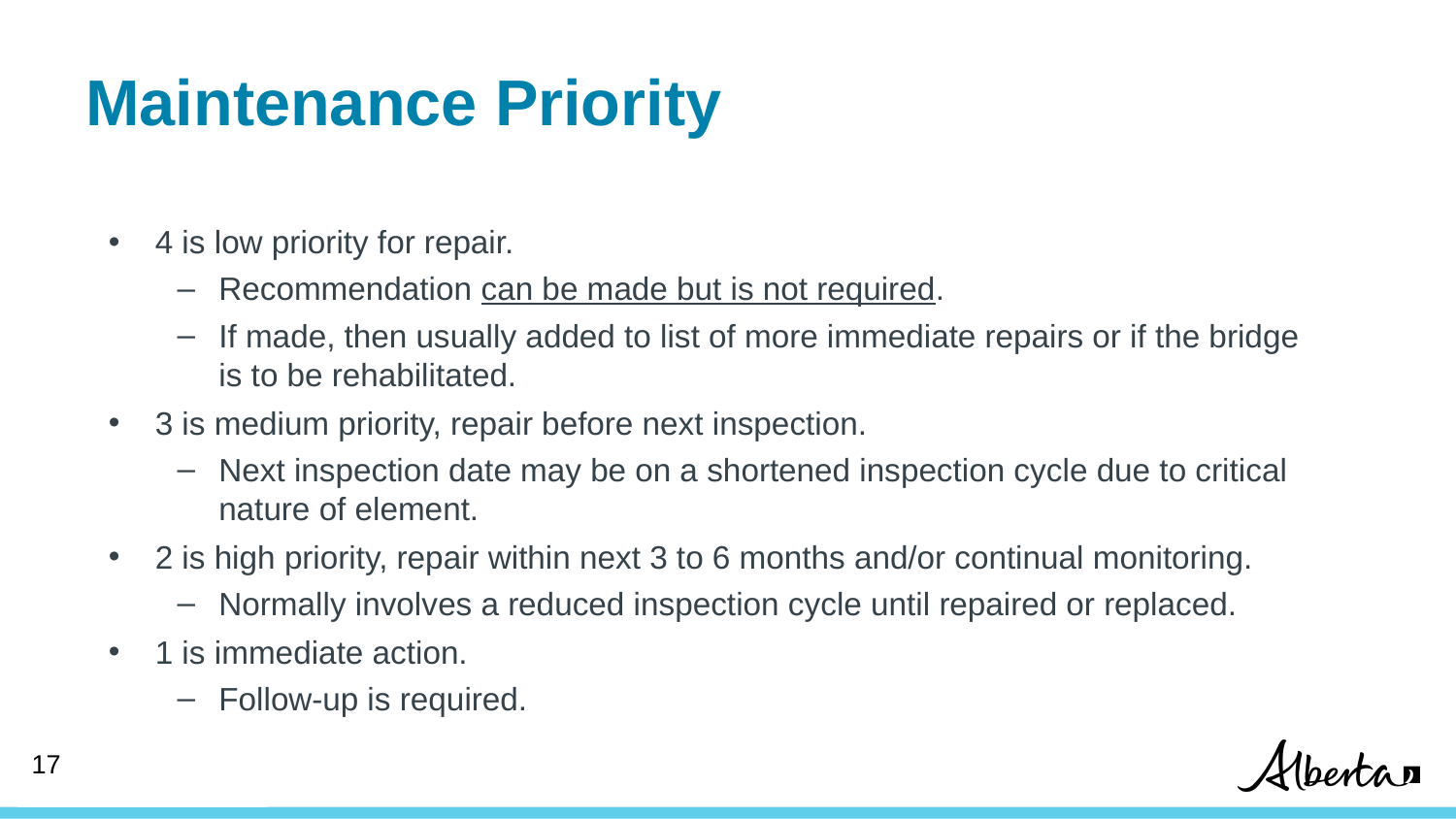

# Maintenance Priority
4 is low priority for repair.
Recommendation can be made but is not required.
If made, then usually added to list of more immediate repairs or if the bridge is to be rehabilitated.
3 is medium priority, repair before next inspection.
Next inspection date may be on a shortened inspection cycle due to critical nature of element.
2 is high priority, repair within next 3 to 6 months and/or continual monitoring.
Normally involves a reduced inspection cycle until repaired or replaced.
1 is immediate action.
Follow-up is required.

17